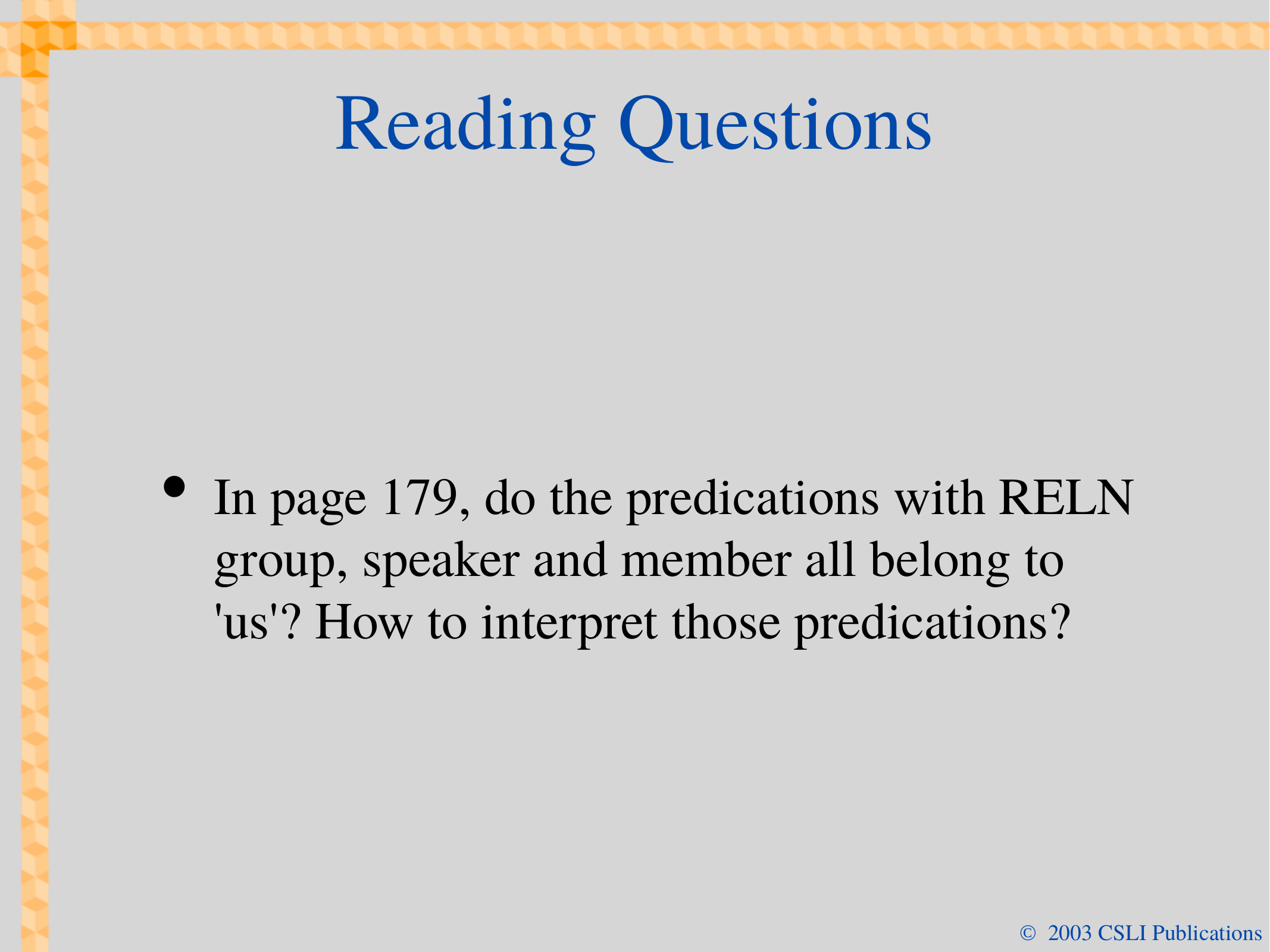

# Reading Questions
In page 179, do the predications with RELN group, speaker and member all belong to 'us'? How to interpret those predications?
44